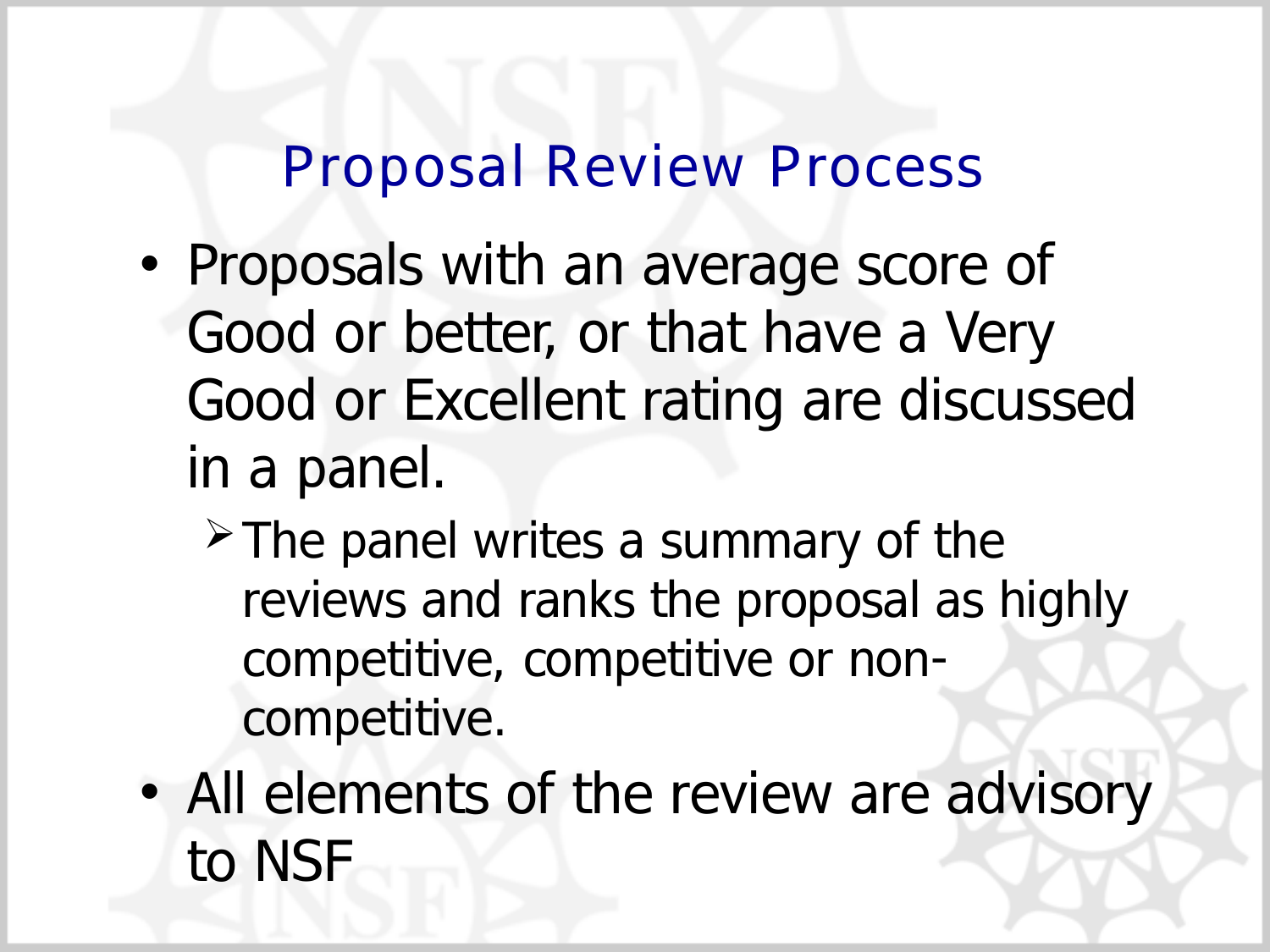

# Proposal Review Process
Proposals with an average score of Good or better, or that have a Very Good or Excellent rating are discussed in a panel.
The panel writes a summary of the reviews and ranks the proposal as highly competitive, competitive or non-competitive.
All elements of the review are advisory to NSF